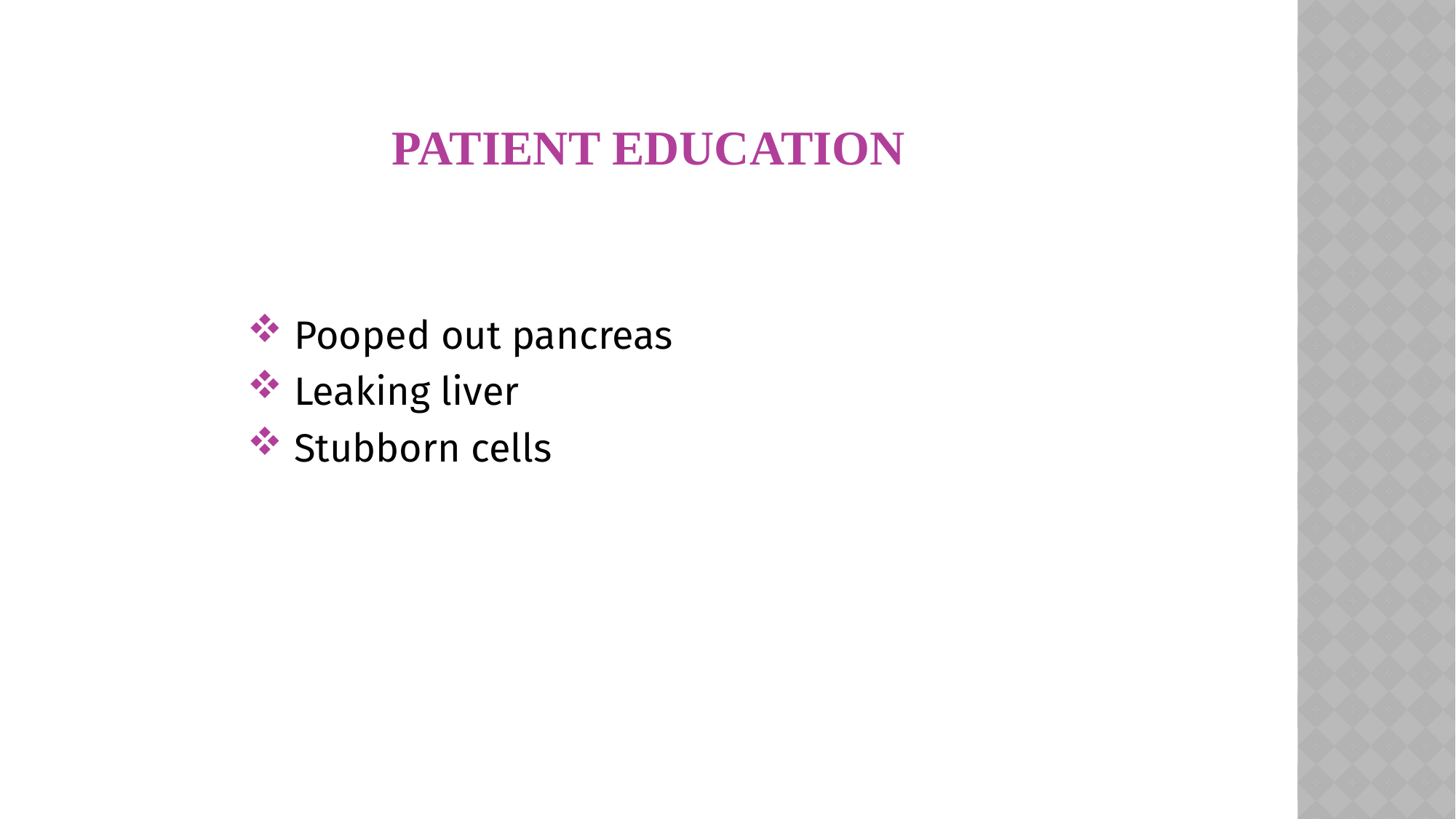

# Patient Education

 Pooped out pancreas
 Leaking liver
 Stubborn cells